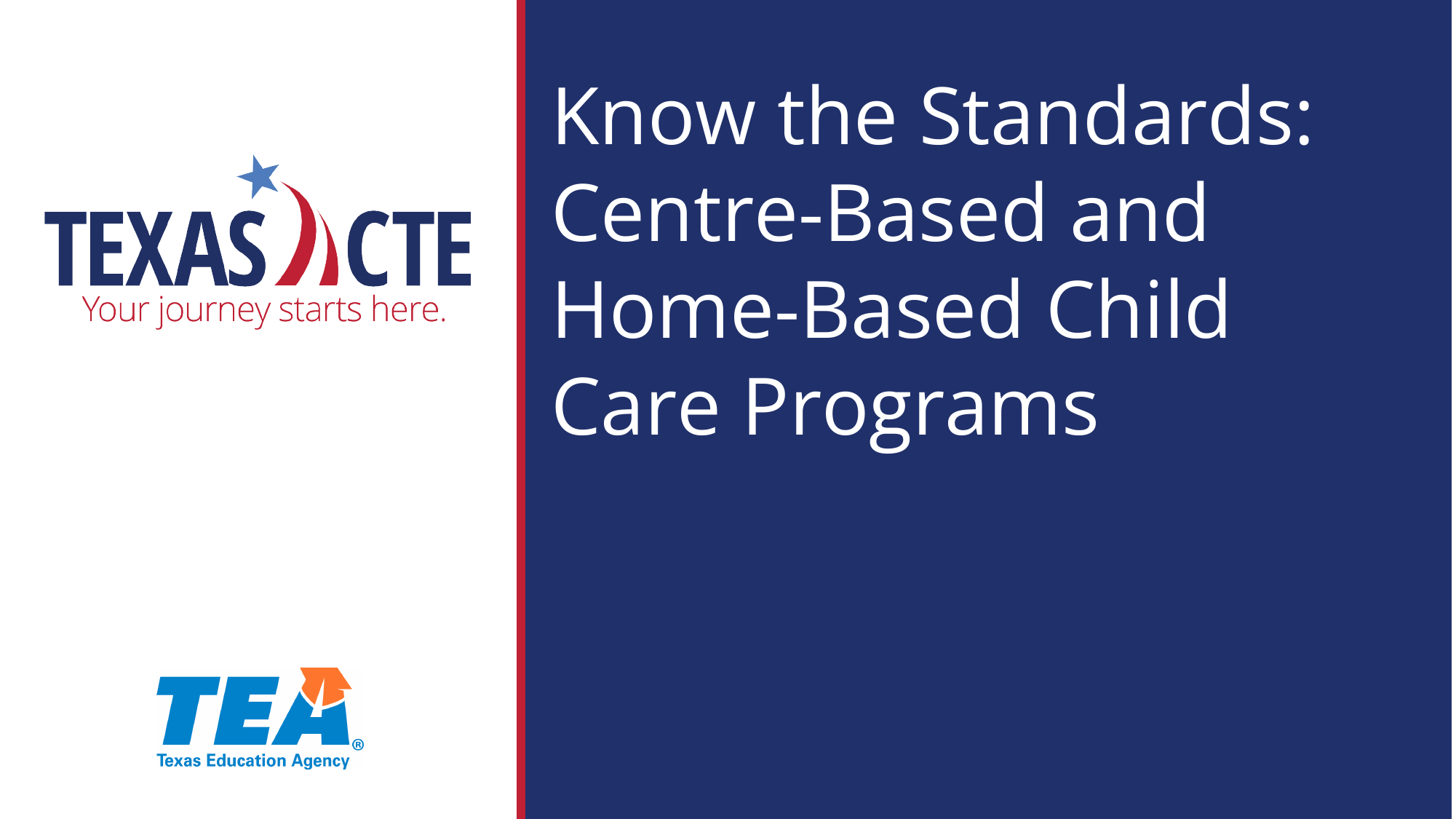

# Know the Standards: Centre-Based and Home-Based Child Care Programs